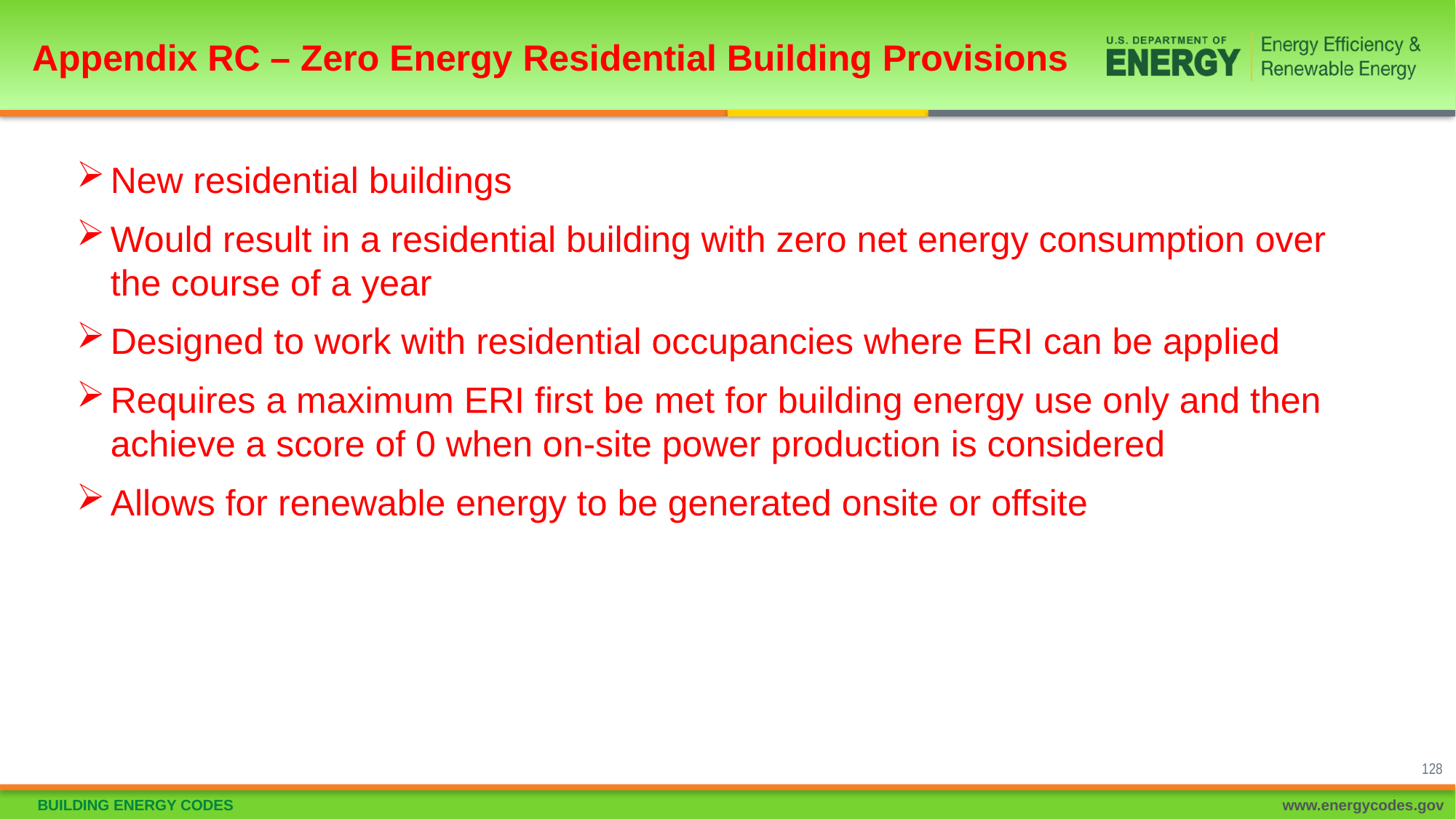

Appendix RC – Zero Energy Residential Building Provisions
New residential buildings
Would result in a residential building with zero net energy consumption over the course of a year
Designed to work with residential occupancies where ERI can be applied
Requires a maximum ERI first be met for building energy use only and then achieve a score of 0 when on-site power production is considered
Allows for renewable energy to be generated onsite or offsite